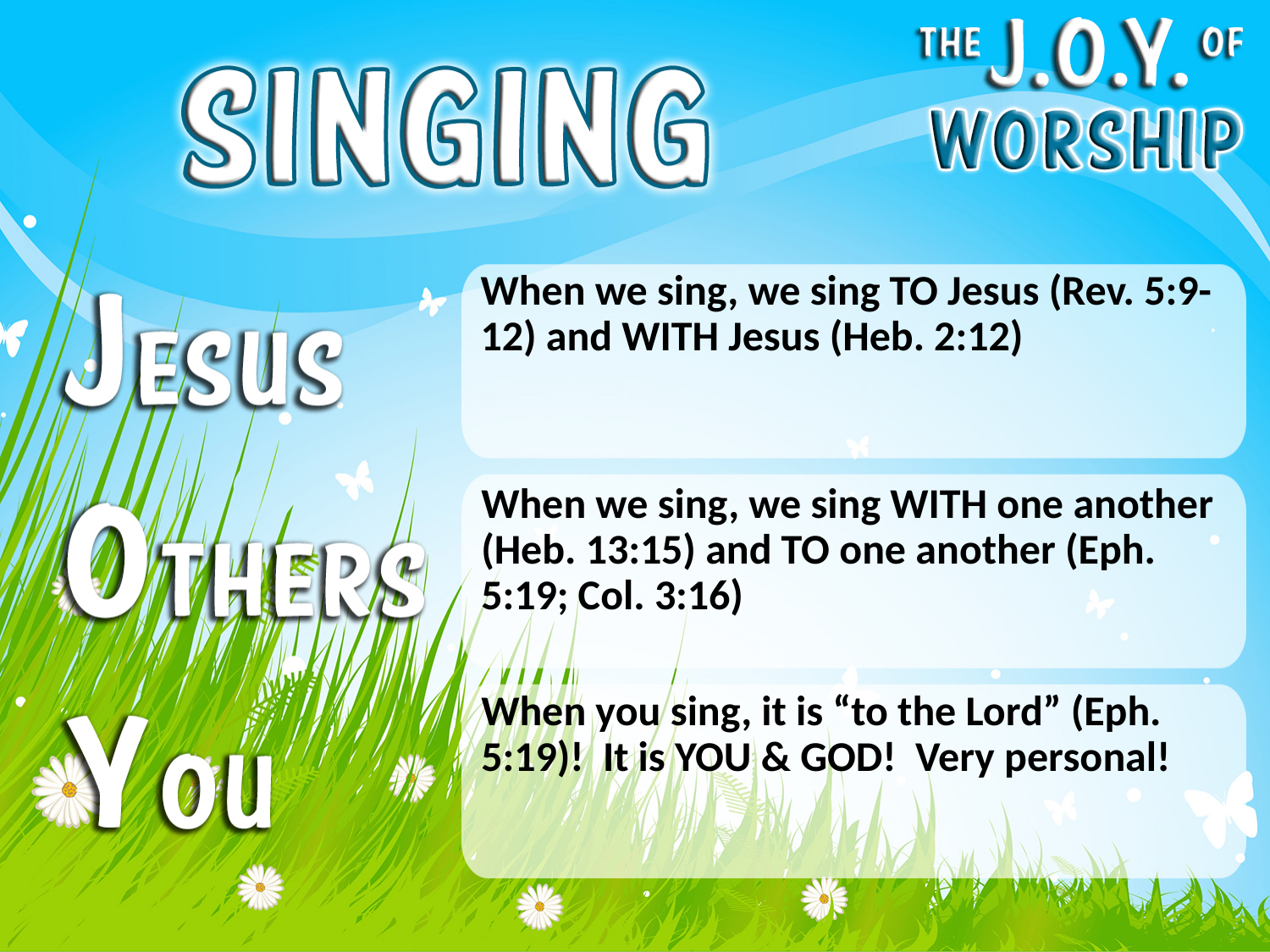

When we sing, we sing TO Jesus (Rev. 5:9-12) and WITH Jesus (Heb. 2:12)
When we sing, we sing WITH one another (Heb. 13:15) and TO one another (Eph. 5:19; Col. 3:16)
When you sing, it is “to the Lord” (Eph. 5:19)!  It is YOU & GOD!  Very personal!